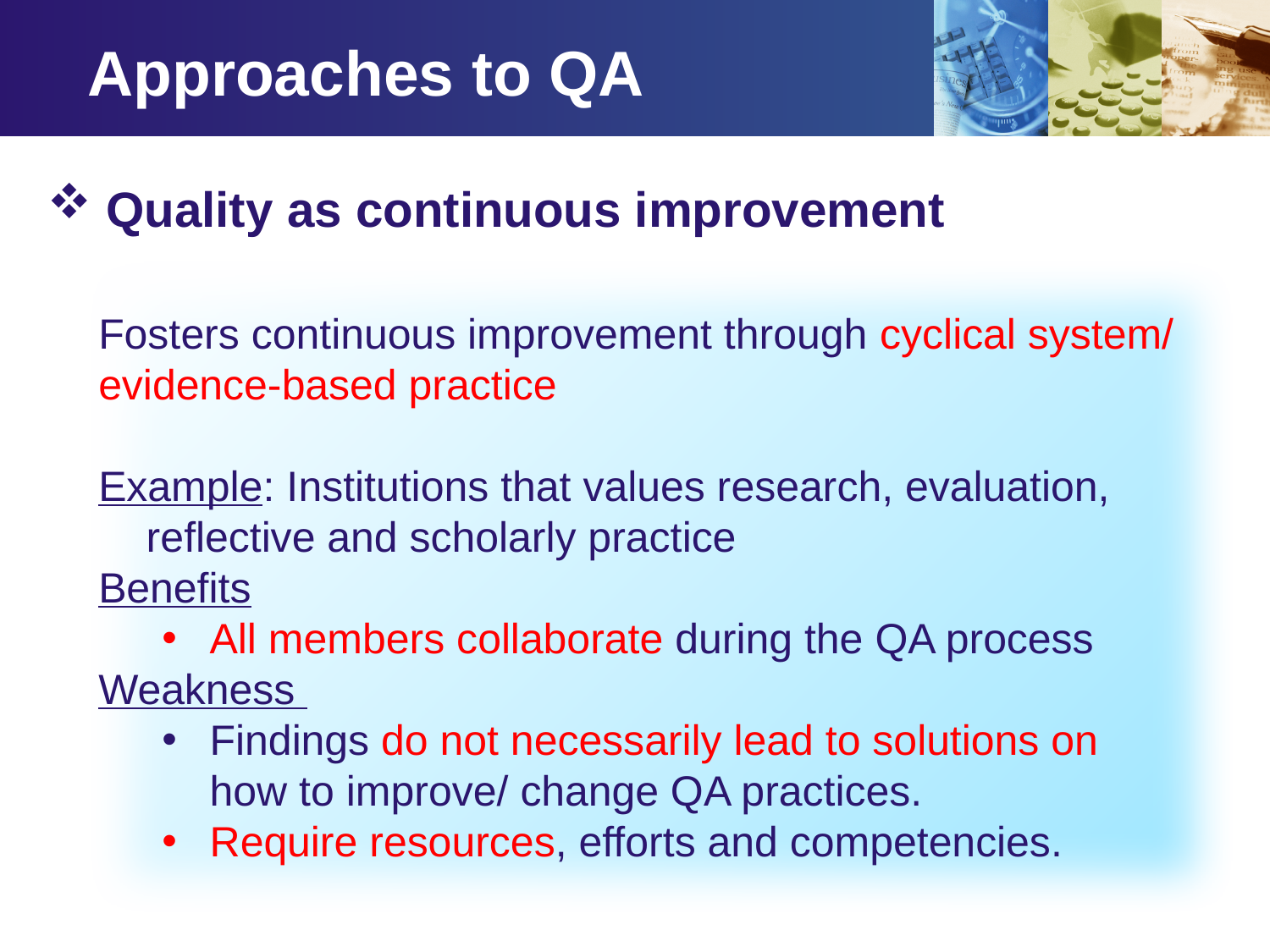

Approaches to QA
 Quality as continuous improvement
Fosters continuous improvement through cyclical system/
evidence-based practice

Example: Institutions that values research, evaluation,
	reflective and scholarly practice
Benefits
All members collaborate during the QA process
Weakness
Findings do not necessarily lead to solutions on
	how to improve/ change QA practices.
Require resources, efforts and competencies.